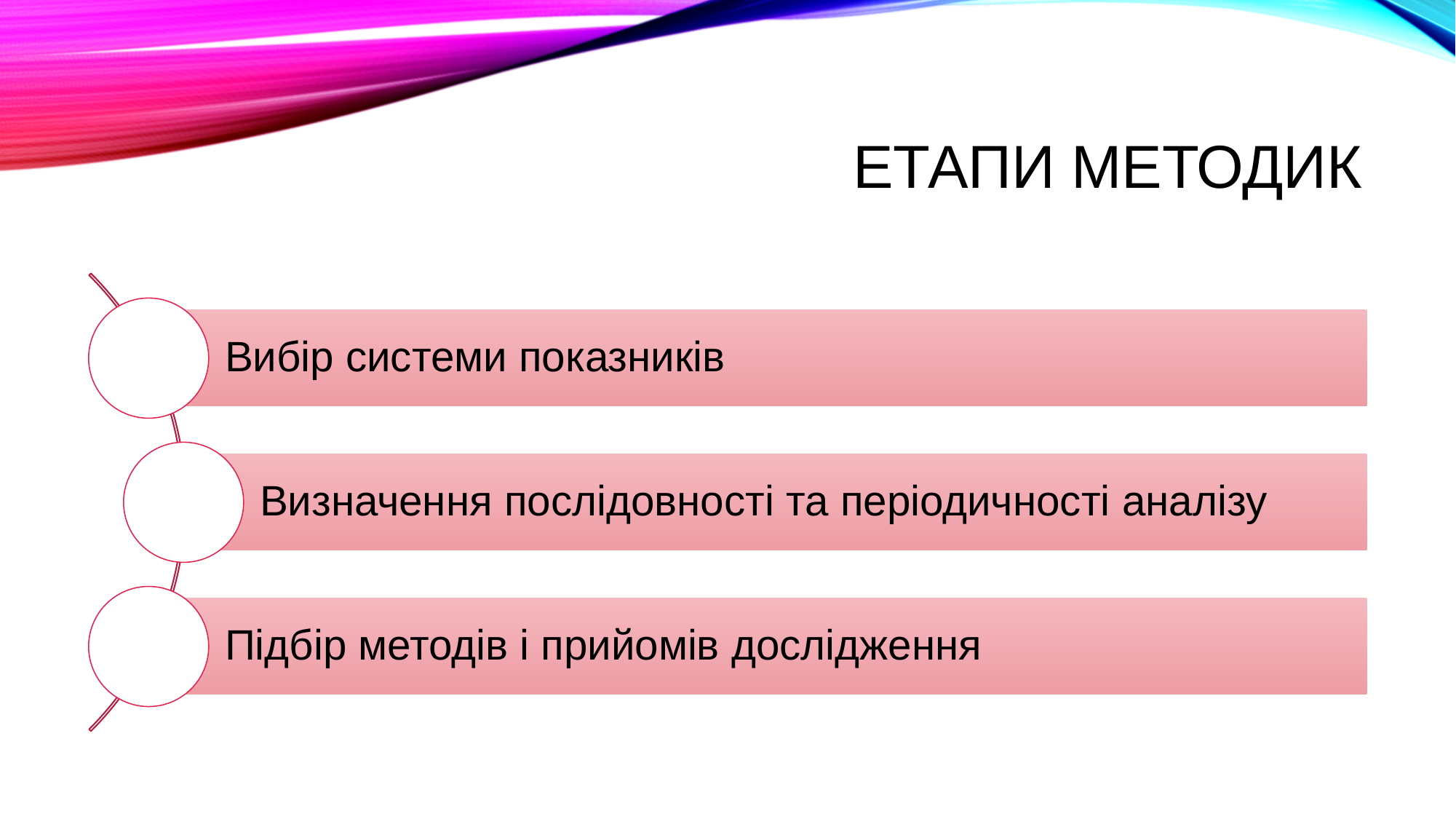

# Етапи методик
Вибір системи показників
Визначення послідовності та періодичності аналізу
Підбір методів і прийомів дослідження